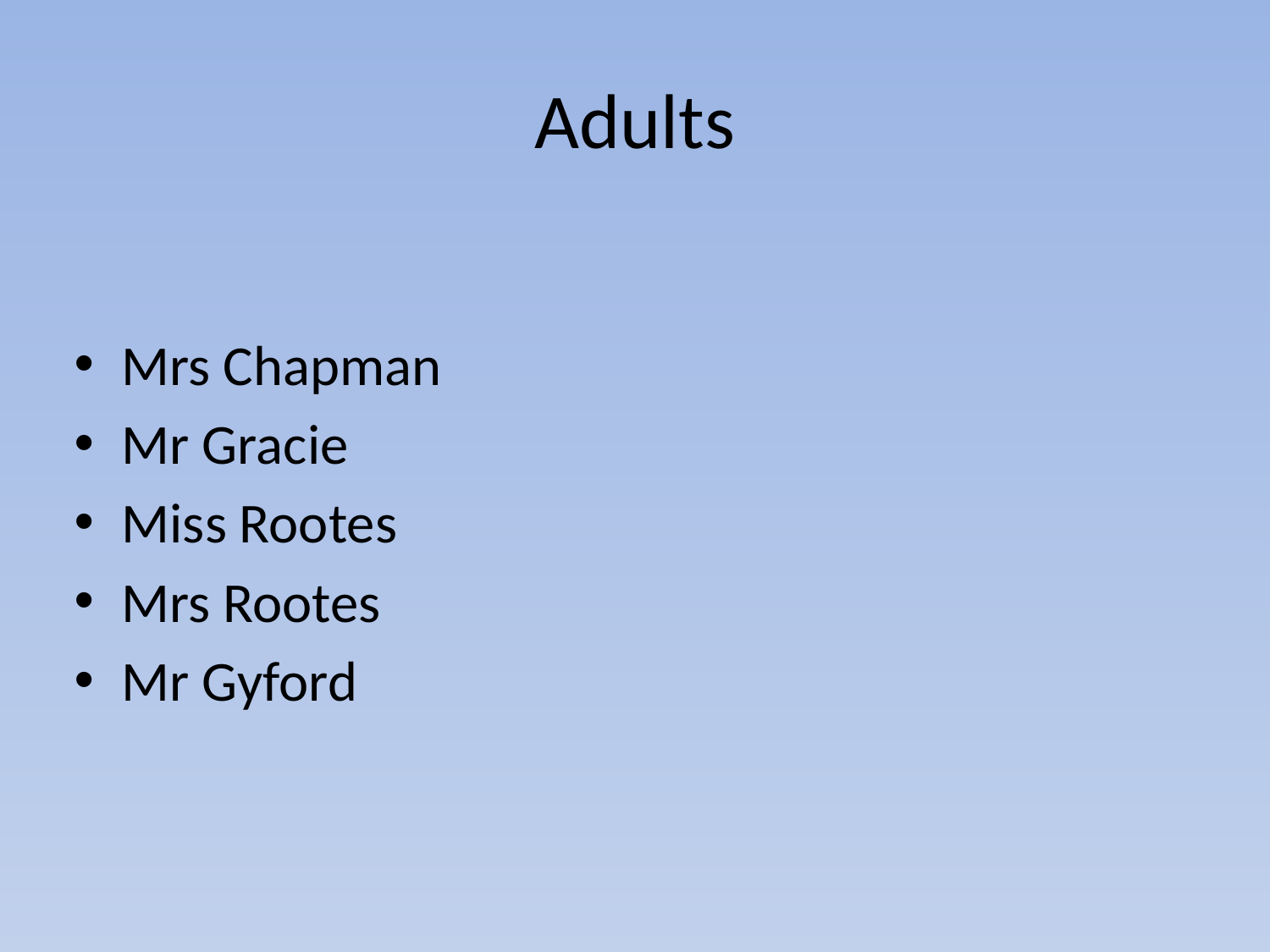

# Adults
Mrs Chapman
Mr Gracie
Miss Rootes
Mrs Rootes
Mr Gyford